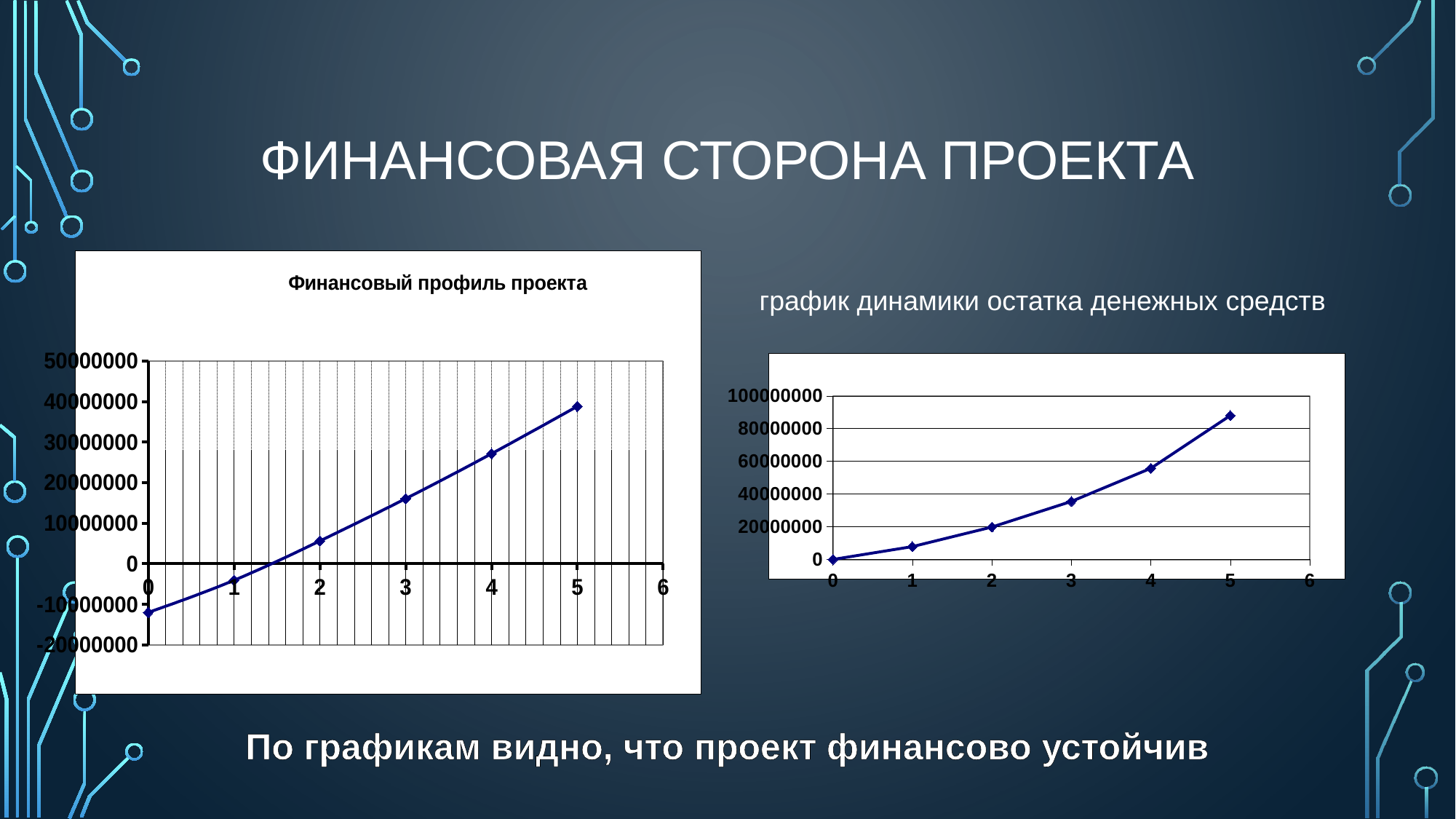

# Финансовая сторона проекта

### Chart: Финансовый профиль проекта

| Category |  |
|---|---|
график динамики остатка денежных средств

### Chart

| Category |  |
|---|---|
По графикам видно, что проект финансово устойчив